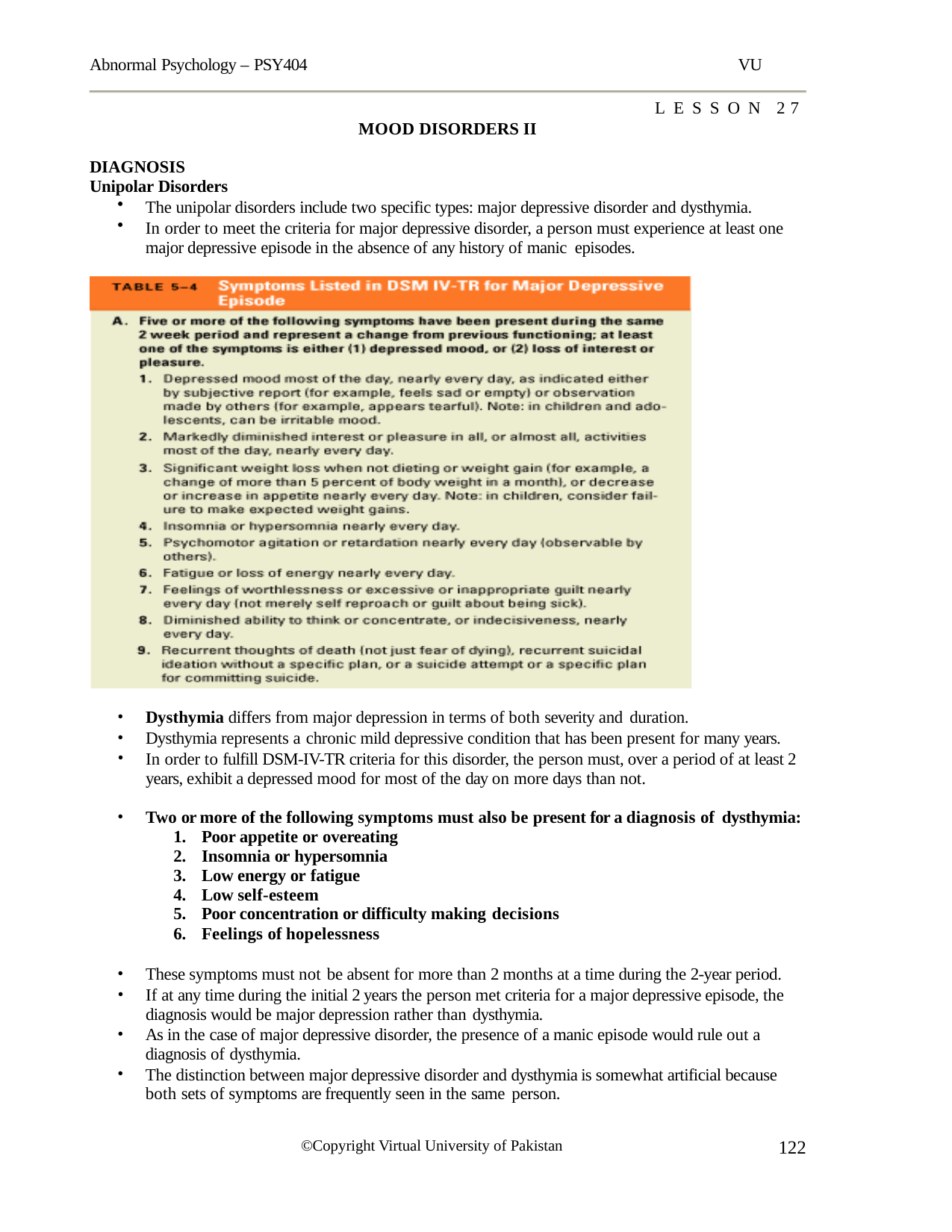

Abnormal Psychology – PSY404
VU

LESSON 27
MOOD DISORDERS II
DIAGNOSIS
Unipolar Disorders
The unipolar disorders include two specific types: major depressive disorder and dysthymia.
In order to meet the criteria for major depressive disorder, a person must experience at least one  major depressive episode in the absence of any history of manic episodes.

Dysthymia differs from major depression in terms of both severity and duration.
Dysthymia represents a chronic mild depressive condition that has been present for many years.
In order to fulfill DSM-IV-TR criteria for this disorder, the person must, over a period of at least 2  years, exhibit a depressed mood for most of the day on more days than not.

Two or more of the following symptoms must also be present for a diagnosis of dysthymia:
Poor appetite or overeating
Insomnia or hypersomnia
Low energy or fatigue
Low self-esteem
Poor concentration or difficulty making decisions
Feelings of hopelessness

These symptoms must not be absent for more than 2 months at a time during the 2-year period.
If at any time during the initial 2 years the person met criteria for a major depressive episode, the  diagnosis would be major depression rather than dysthymia.
As in the case of major depressive disorder, the presence of a manic episode would rule out a  diagnosis of dysthymia.
The distinction between major depressive disorder and dysthymia is somewhat artificial because  both sets of symptoms are frequently seen in the same person.
122
©Copyright Virtual University of Pakistan